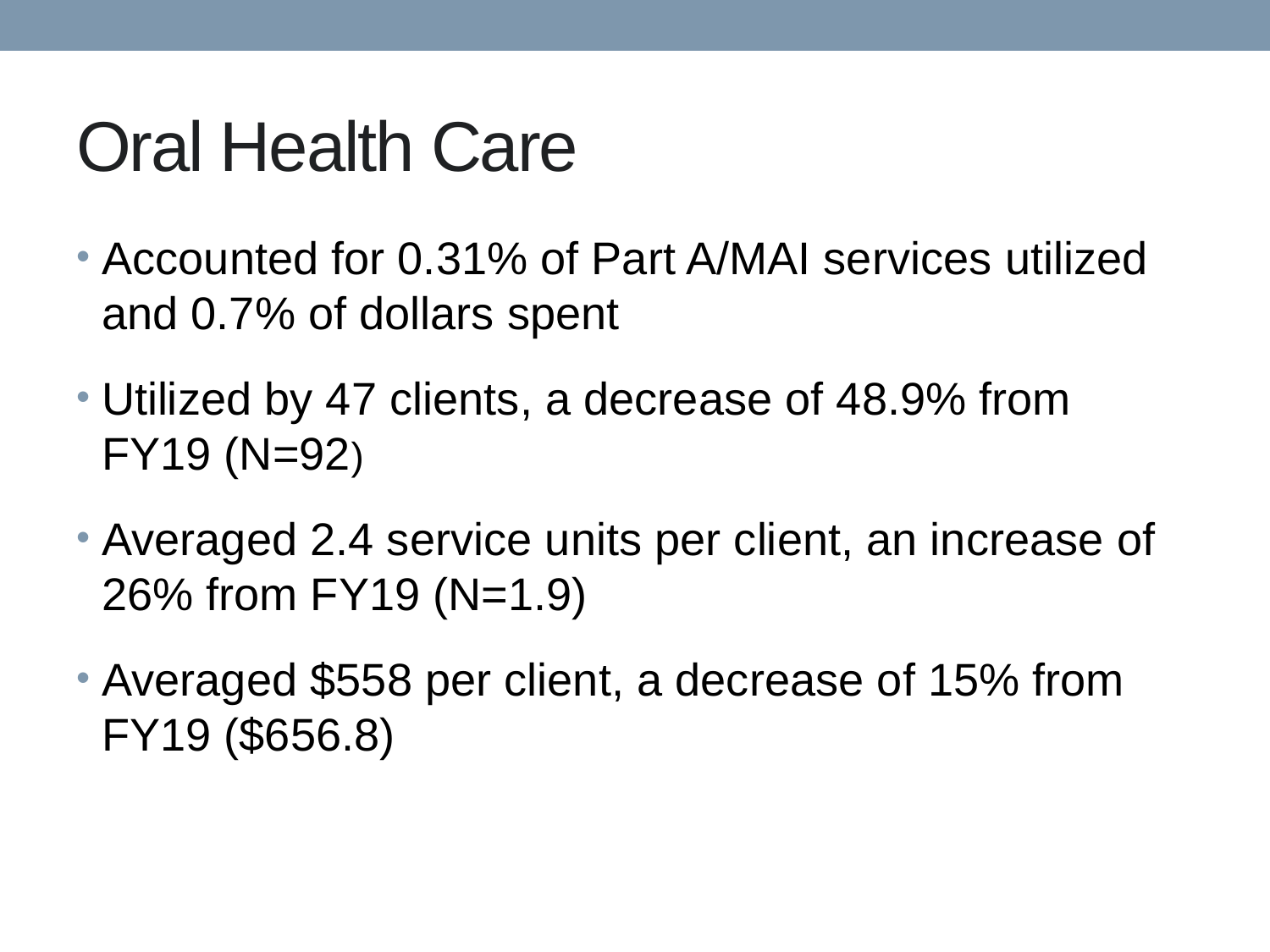

# Oral Health Care
Accounted for 0.31% of Part A/MAI services utilized and 0.7% of dollars spent
Utilized by 47 clients, a decrease of 48.9% from FY19 (N=92)
Averaged 2.4 service units per client, an increase of 26% from FY19 (N=1.9)
Averaged $558 per client, a decrease of 15% from FY19 ($656.8)